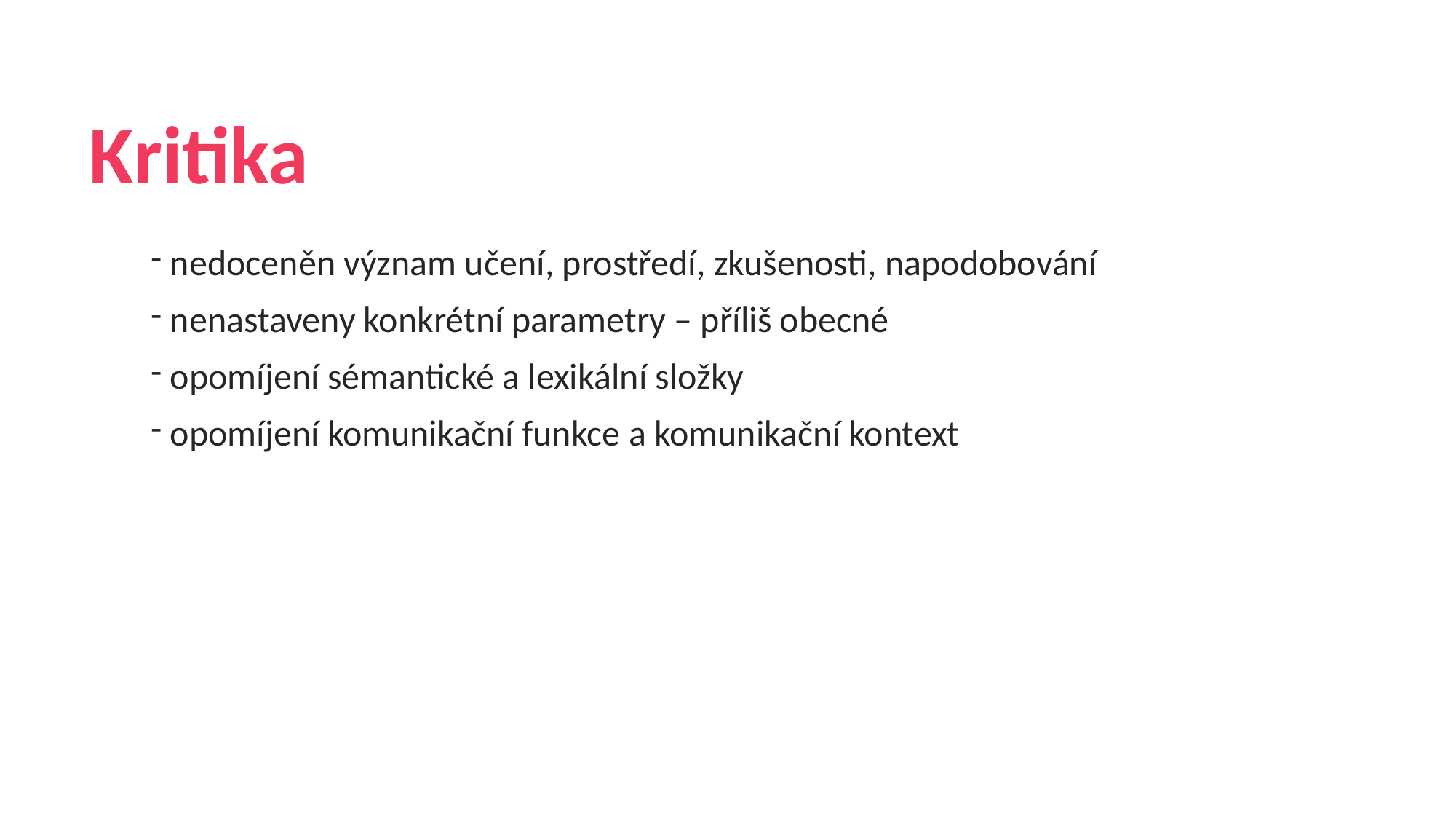

# Kritika
 nedoceněn význam učení, prostředí, zkušenosti, napodobování
 nenastaveny konkrétní parametry – příliš obecné
 opomíjení sémantické a lexikální složky
 opomíjení komunikační funkce a komunikační kontext